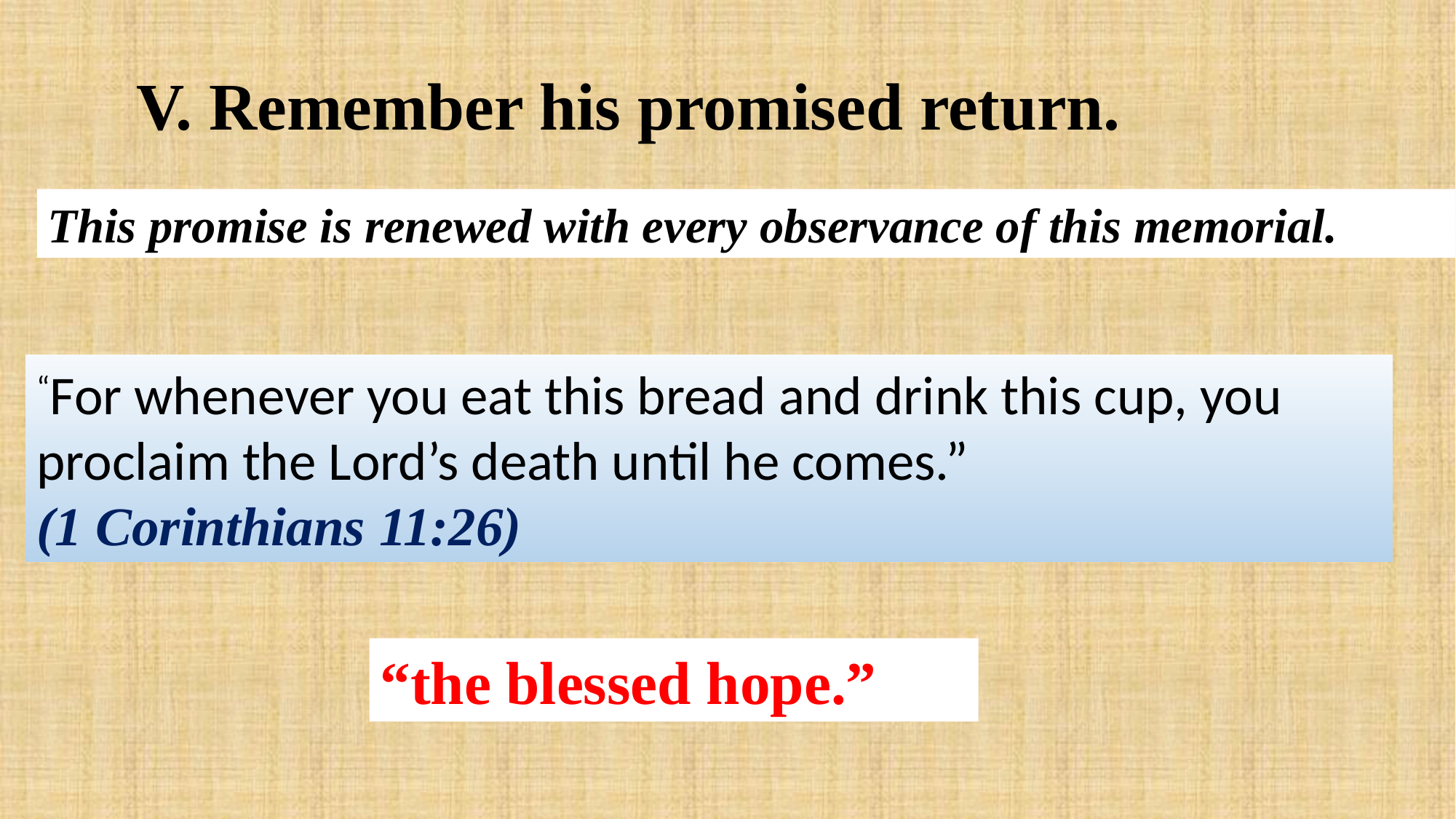

V. Remember his promised return.
This promise is renewed with every observance of this memorial.
“For whenever you eat this bread and drink this cup, you proclaim the Lord’s death until he comes.”
(1 Corinthians 11:26)
“the blessed hope.”